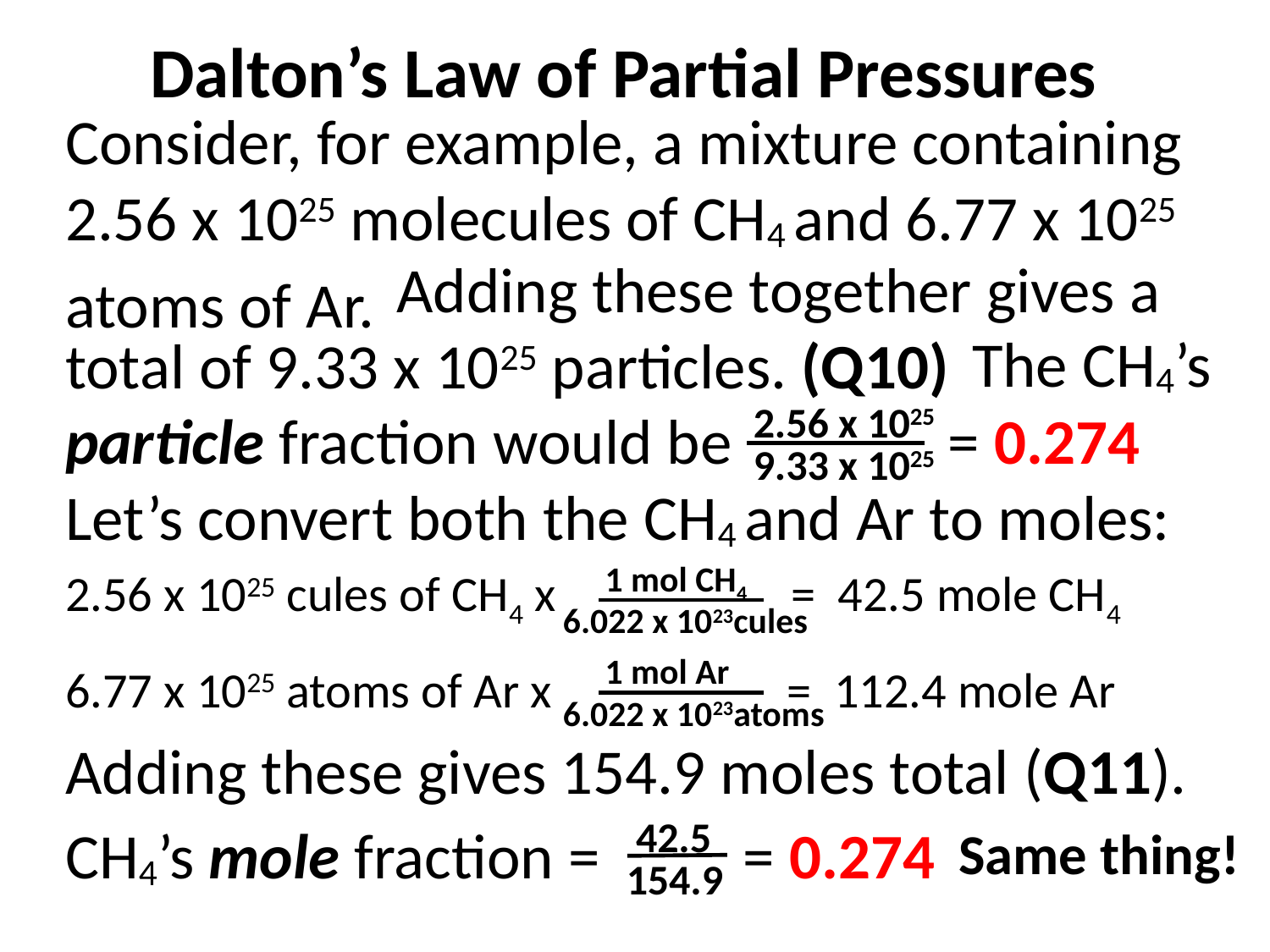

Dalton’s Law of Partial Pressures
Consider, for example, a mixture containing 2.56 x 1025 molecules of CH4 and 6.77 x 1025 atoms of Ar.
                       Adding these together gives a total of 9.33 x 1025 particles. (Q10)
                                                               The CH4’s particle fraction would be               = 0.274
2.56 x 1025
9.33 x 1025
Let’s convert both the CH4 and Ar to moles:
1 mol CH4
2.56 x 1025 cules of CH4 x                     =  42.5 mole CH4
6.022 x 1023cules
1 mol Ar
6.77 x 1025 atoms of Ar x                     =  112.4 mole Ar
6.022 x 1023atoms
Adding these gives 154.9 moles total (Q11).
 42.5
CH4’s mole fraction =          = 0.274
154.9
Same thing!